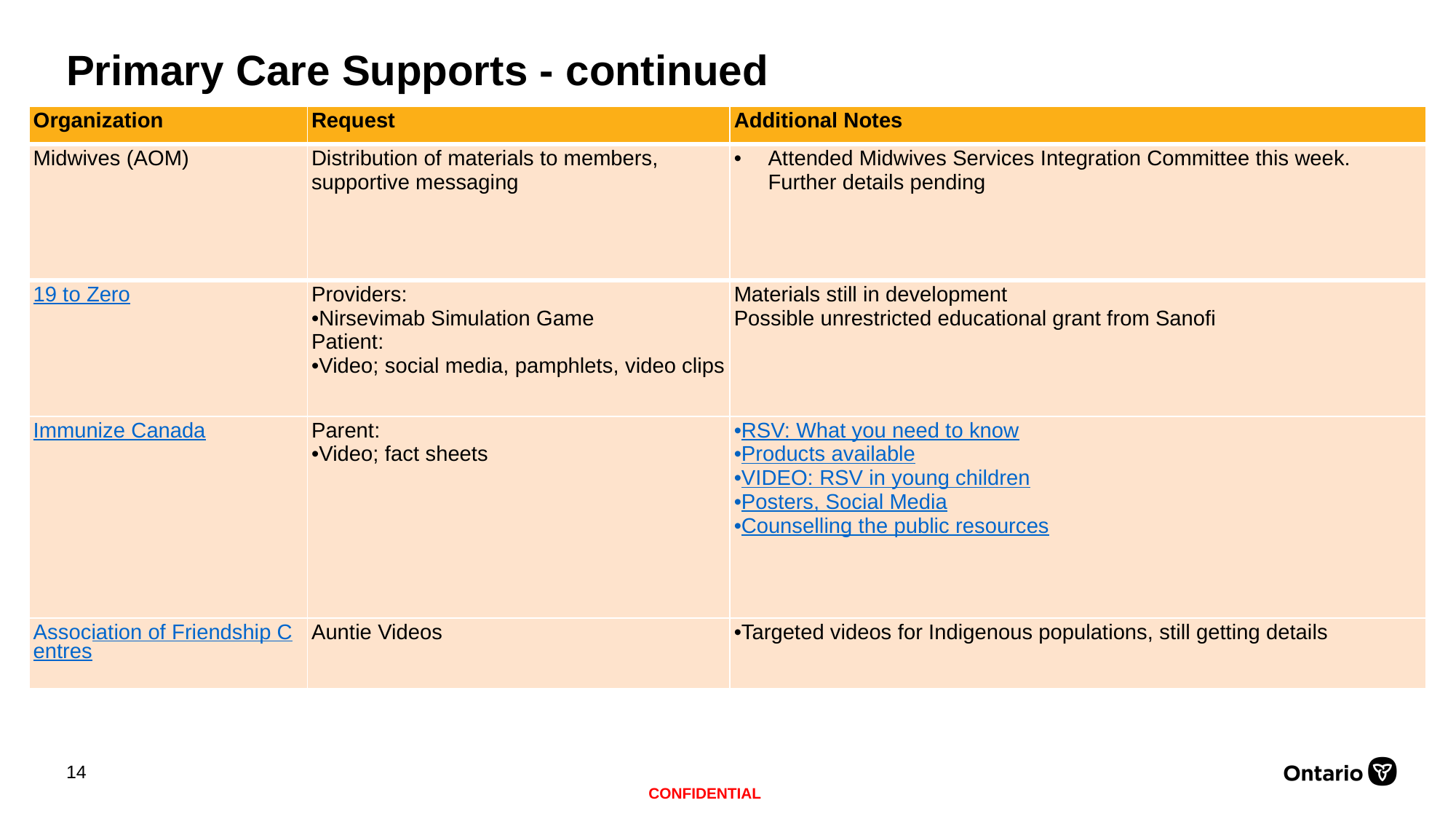

# Primary Care Supports - continued
| Organization | Request | Additional Notes |
| --- | --- | --- |
| Midwives (AOM) | Distribution of materials to members, supportive messaging | Attended Midwives Services Integration Committee this week. Further details pending |
| 19 to Zero | Providers: Nirsevimab Simulation Game Patient: Video; social media, pamphlets, video clips | Materials still in development Possible unrestricted educational grant from Sanofi |
| Immunize Canada | Parent: Video; fact sheets | RSV: What you need to know Products available VIDEO: RSV in young children Posters, Social Media Counselling the public resources |
| Association of Friendship Centres | Auntie Videos | Targeted videos for Indigenous populations, still getting details |
14
CONFIDENTIAL